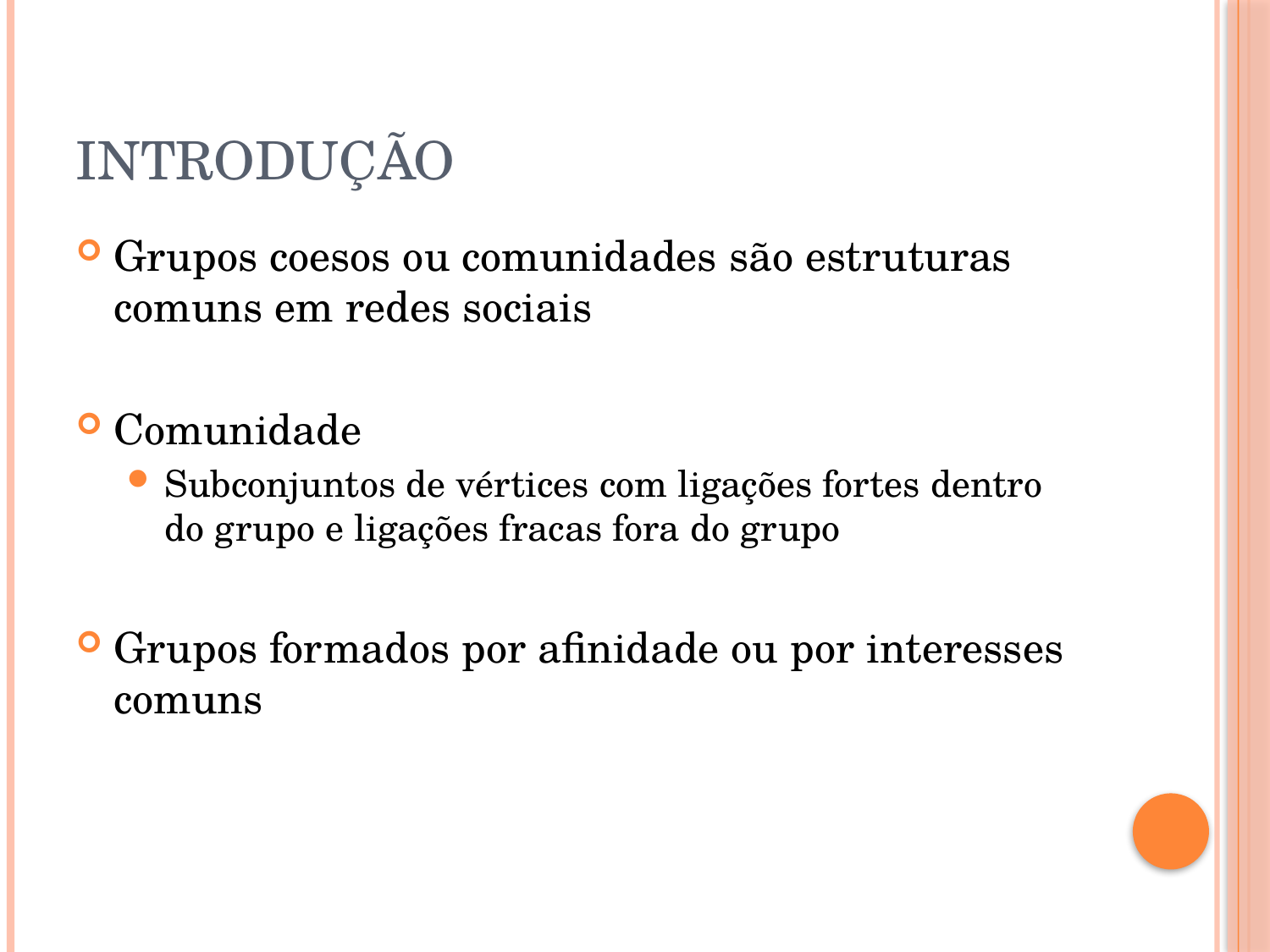

# Introdução
Grupos coesos ou comunidades são estruturas comuns em redes sociais

Comunidade
Subconjuntos de vértices com ligações fortes dentro do grupo e ligações fracas fora do grupo

Grupos formados por afinidade ou por interesses comuns